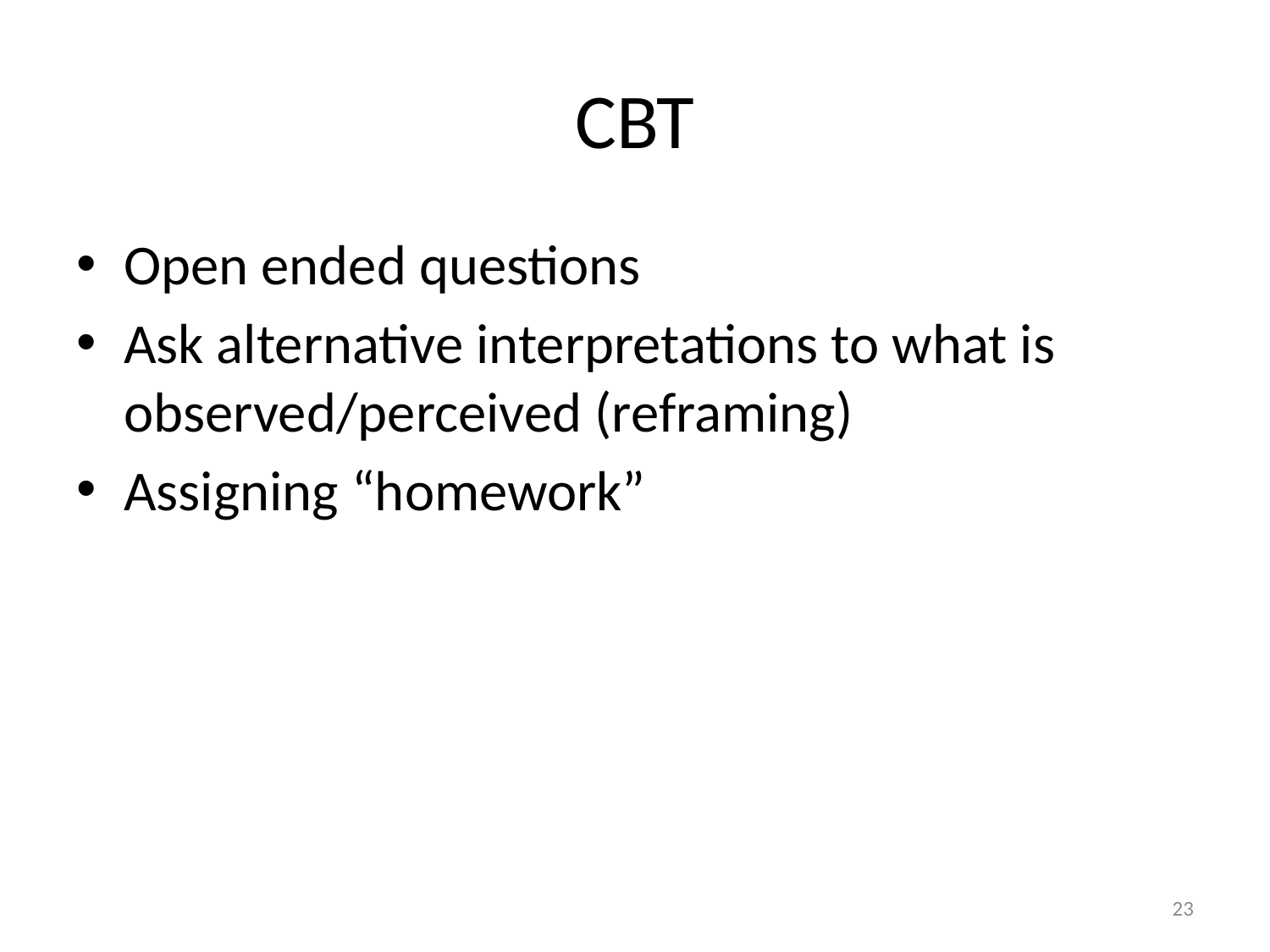

# CBT
Open ended questions
Ask alternative interpretations to what is observed/perceived (reframing)
Assigning “homework”

23